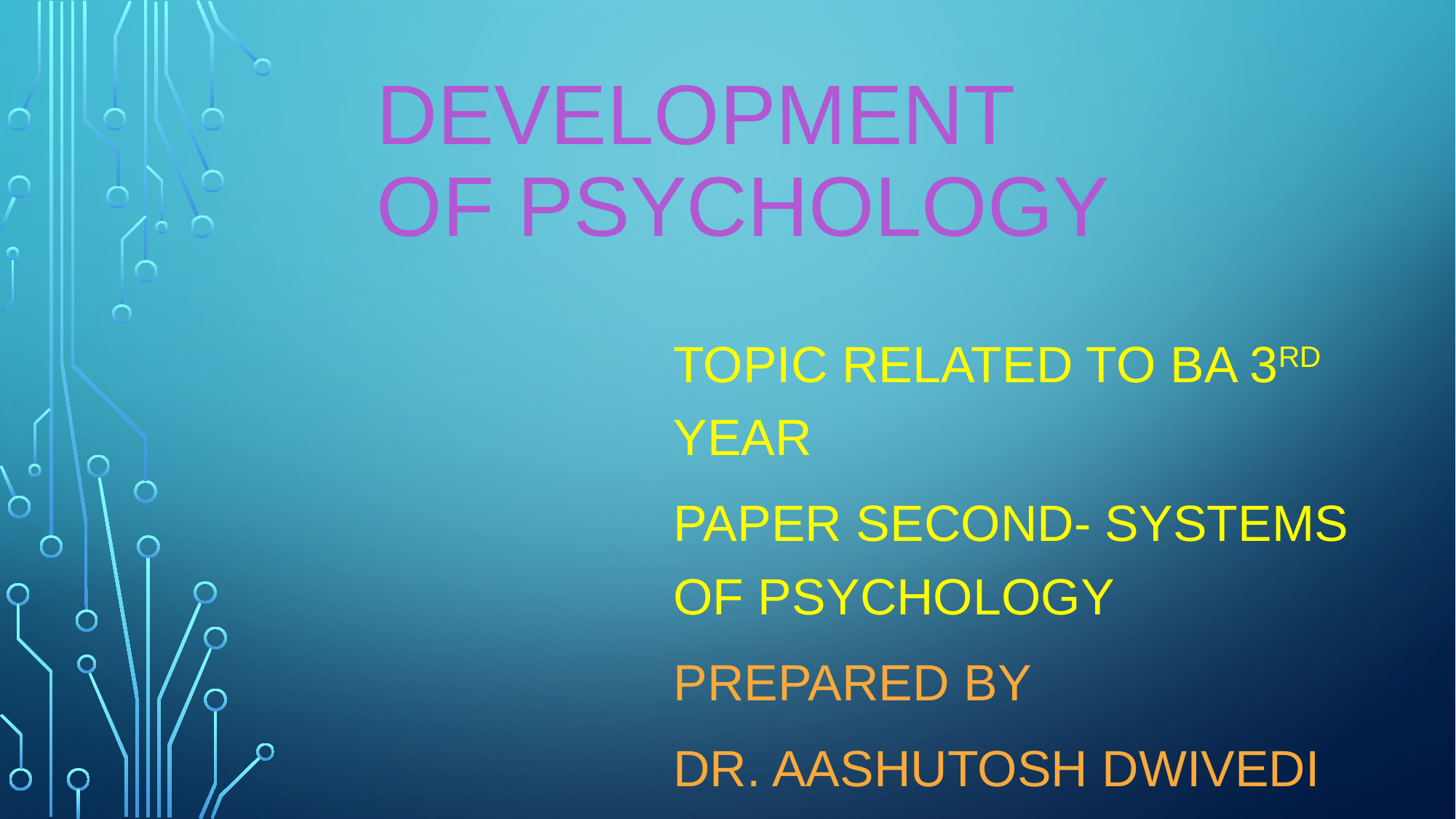

# Development of psychology
Topic related to Ba 3rd year
Paper second- systems of psychology
Prepared by
Dr. aashutosh Dwivedi
H.c.p.g. varanasi